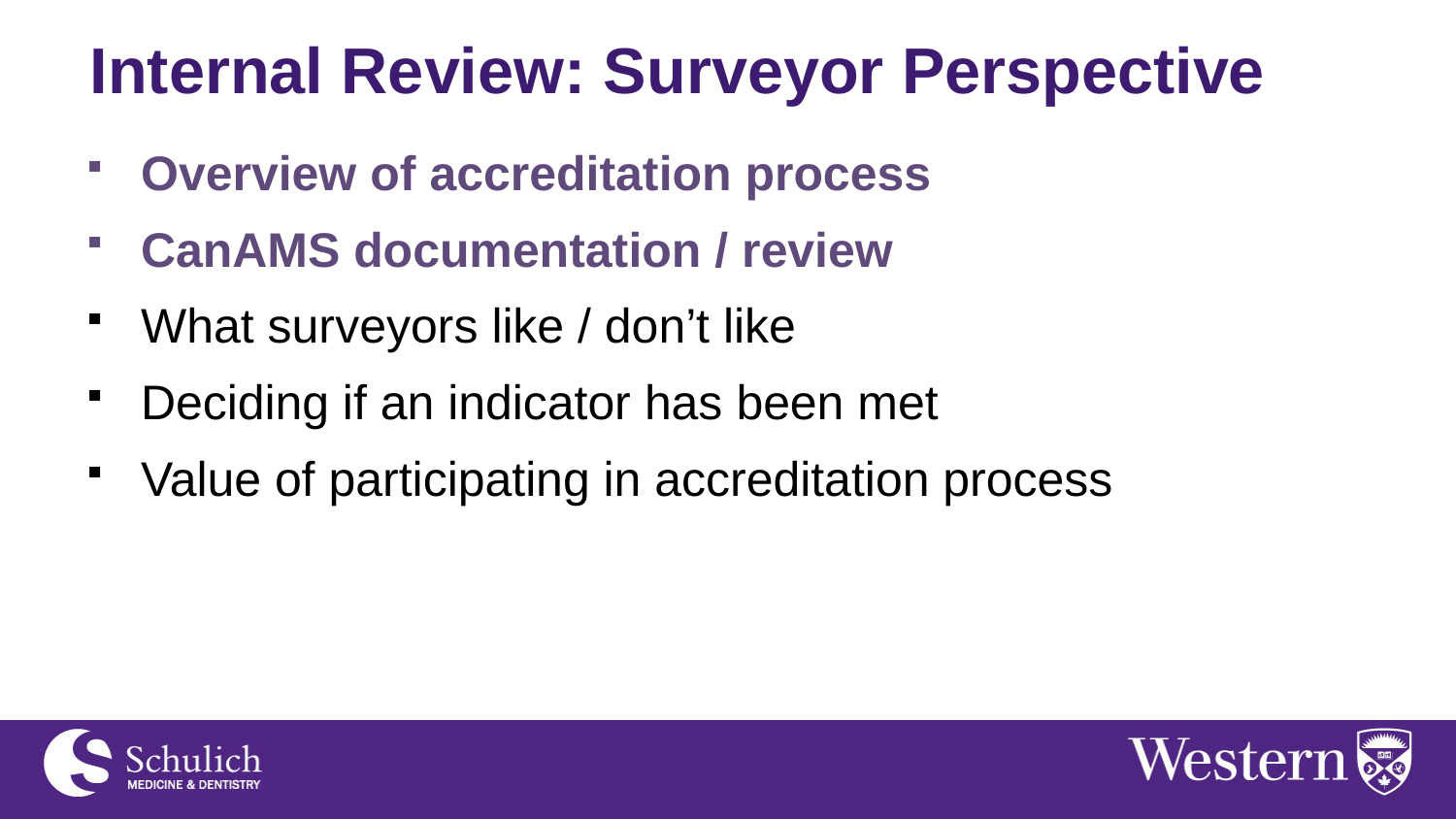

# Internal Review: Surveyor Perspective
Overview of accreditation process
CanAMS documentation / review
What surveyors like / don’t like
Deciding if an indicator has been met
Value of participating in accreditation process